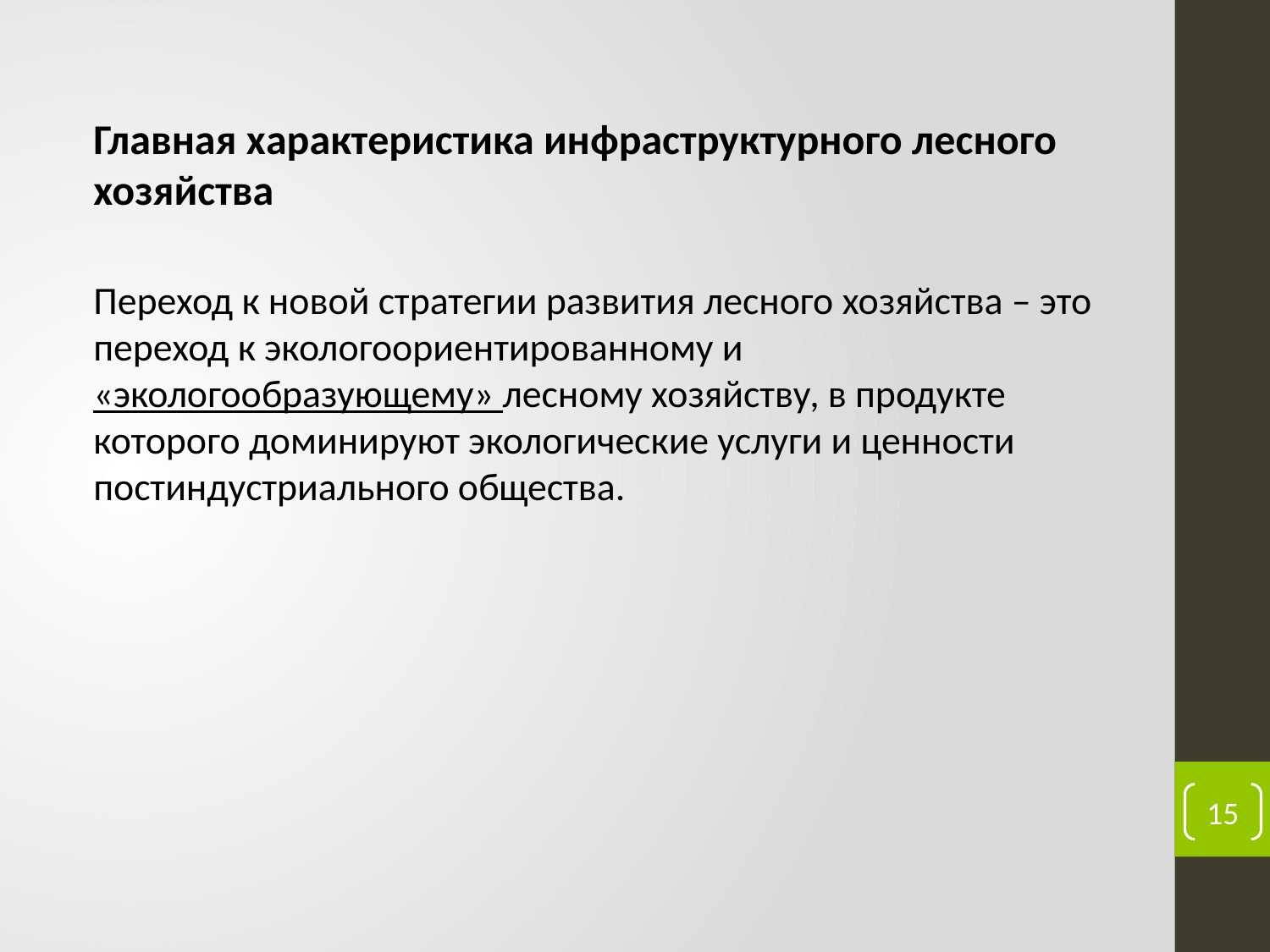

Главная характеристика инфраструктурного лесного хозяйства

Переход к новой стратегии развития лесного хозяйства – это переход к экологоориентированному и «экологообразующему» лесному хозяйству, в продукте которого доминируют экологические услуги и ценности постиндустриального общества.
15